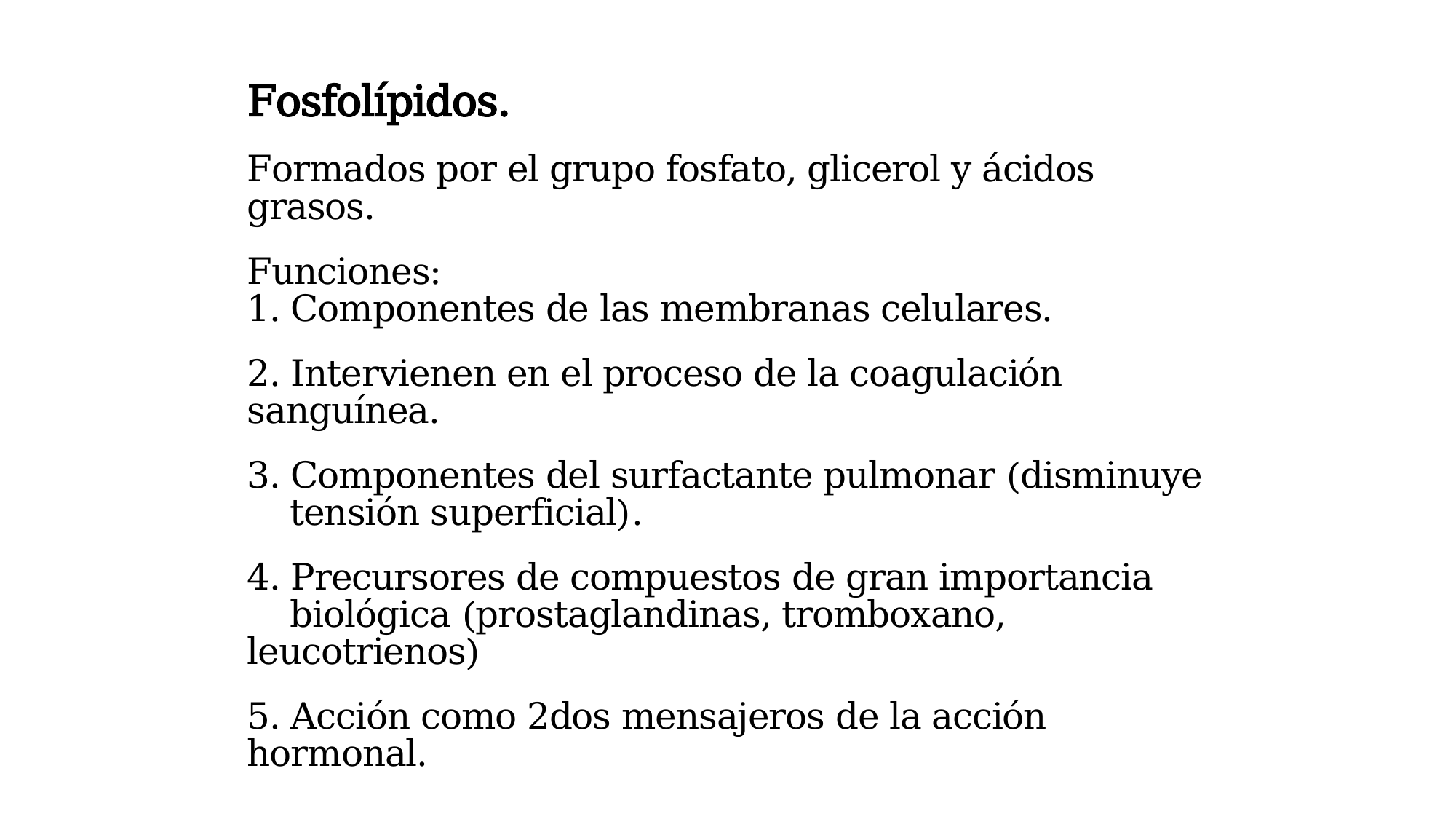

Fosfolípidos.
Formados por el grupo fosfato, glicerol y ácidos grasos.
Funciones:
1. Componentes de las membranas celulares.
2. Intervienen en el proceso de la coagulación sanguínea.
3. Componentes del surfactante pulmonar (disminuye
    tensión superficial).
4. Precursores de compuestos de gran importancia
    biológica (prostaglandinas, tromboxano, leucotrienos)
5. Acción como 2dos mensajeros de la acción hormonal.
Dra. Hilda Milagros Aguilera Perera. Profesora Auxiliar